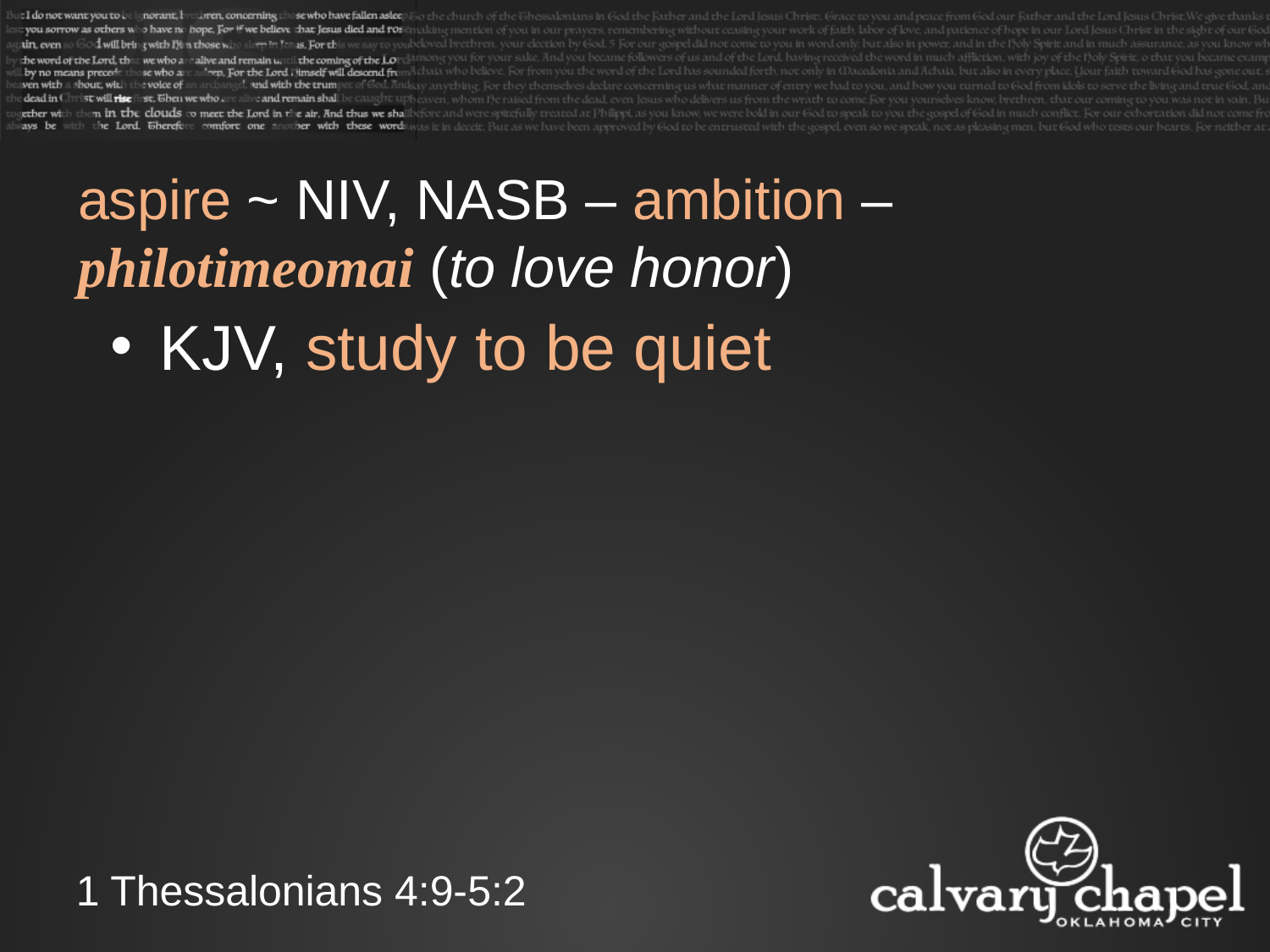

aspire ~ NIV, NASB – ambition – philotimeomai (to love honor)
 KJV, study to be quiet
1 Thessalonians 4:9-5:2